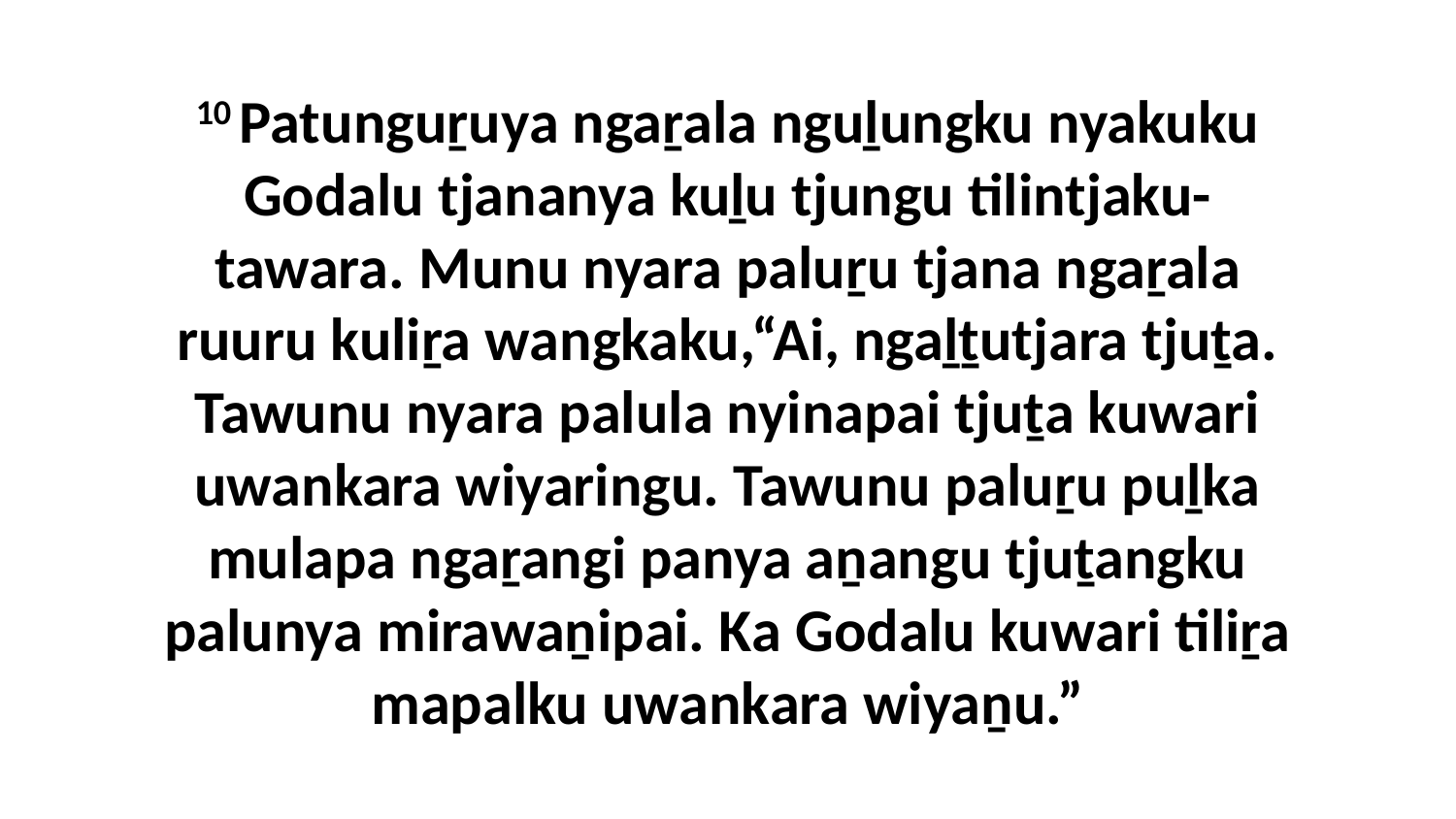

10 Patunguṟuya ngaṟala nguḻungku nyakuku Godalu tjananya kuḻu tjungu tilintjaku-tawara. Munu nyara paluṟu tjana ngaṟala ruuru kuliṟa wangkaku,“Ai, ngaḻṯutjara tjuṯa. Tawunu nyara palula nyinapai tjuṯa kuwari uwankara wiyaringu. Tawunu paluṟu puḻka mulapa ngaṟangi panya aṉangu tjuṯangku palunya mirawaṉipai. Ka Godalu kuwari tiliṟa mapalku uwankara wiyaṉu.”